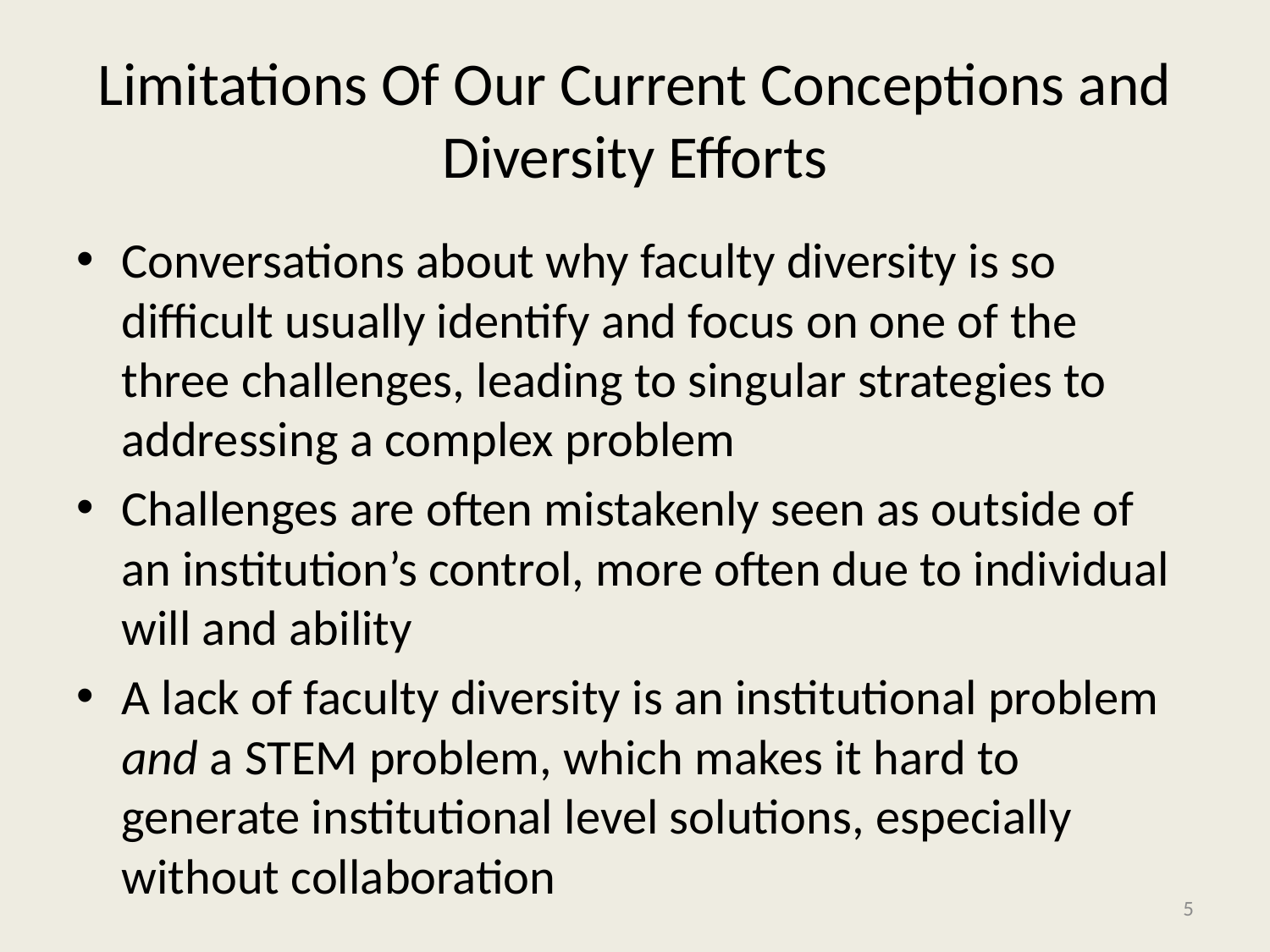

# Limitations Of Our Current Conceptions and Diversity Efforts
Conversations about why faculty diversity is so difficult usually identify and focus on one of the three challenges, leading to singular strategies to addressing a complex problem
Challenges are often mistakenly seen as outside of an institution’s control, more often due to individual will and ability
A lack of faculty diversity is an institutional problem and a STEM problem, which makes it hard to generate institutional level solutions, especially without collaboration

5